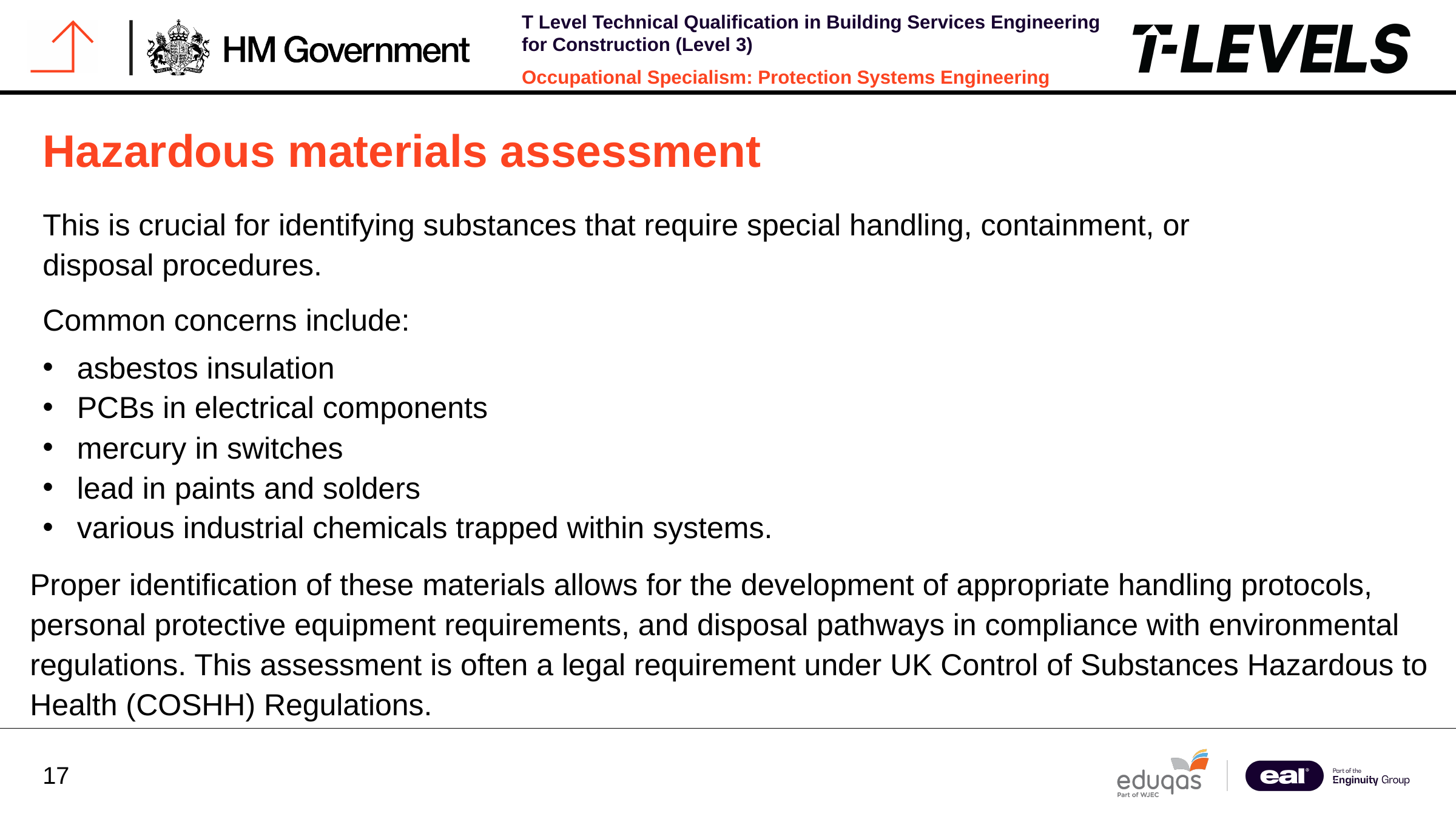

Hazardous materials assessment
This is crucial for identifying substances that require special handling, containment, or disposal procedures.
Common concerns include:
asbestos insulation
PCBs in electrical components
mercury in switches
lead in paints and solders
various industrial chemicals trapped within systems.
Proper identification of these materials allows for the development of appropriate handling protocols, personal protective equipment requirements, and disposal pathways in compliance with environmental regulations. This assessment is often a legal requirement under UK Control of Substances Hazardous to Health (COSHH) Regulations.